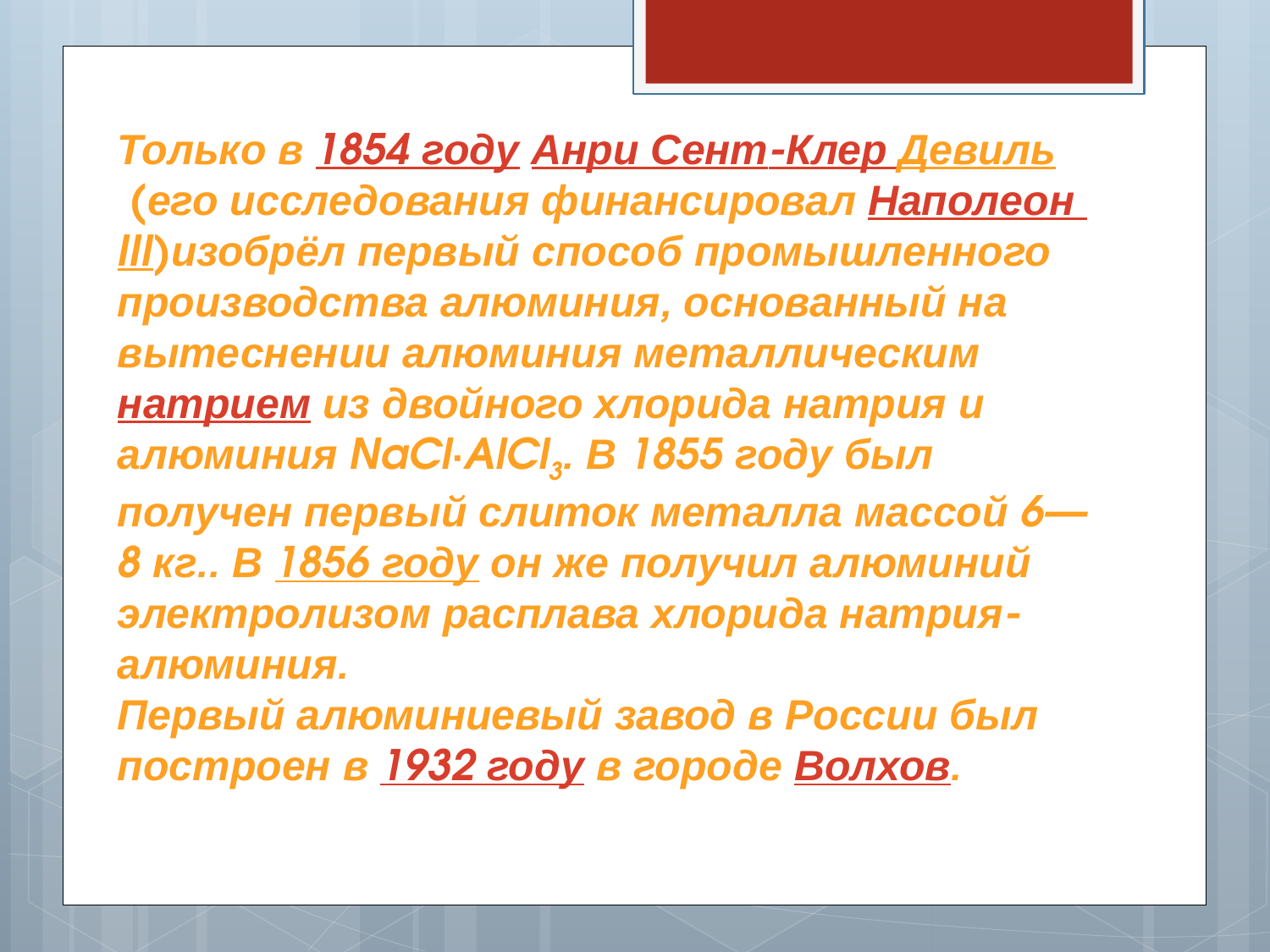

# Только в 1854 году Анри Сент-Клер Девиль (его исследования финансировал Наполеон III)изобрёл первый способ промышленного производства алюминия, основанный на вытеснении алюминия металлическим натрием из двойного хлорида натрия и алюминия NaCl·AlCl3. В 1855 году был получен первый слиток металла массой 6—8 кг.. В 1856 году он же получил алюминий электролизом расплава хлорида натрия-алюминия. Первый алюминиевый завод в России был построен в 1932 году в городе Волхов.